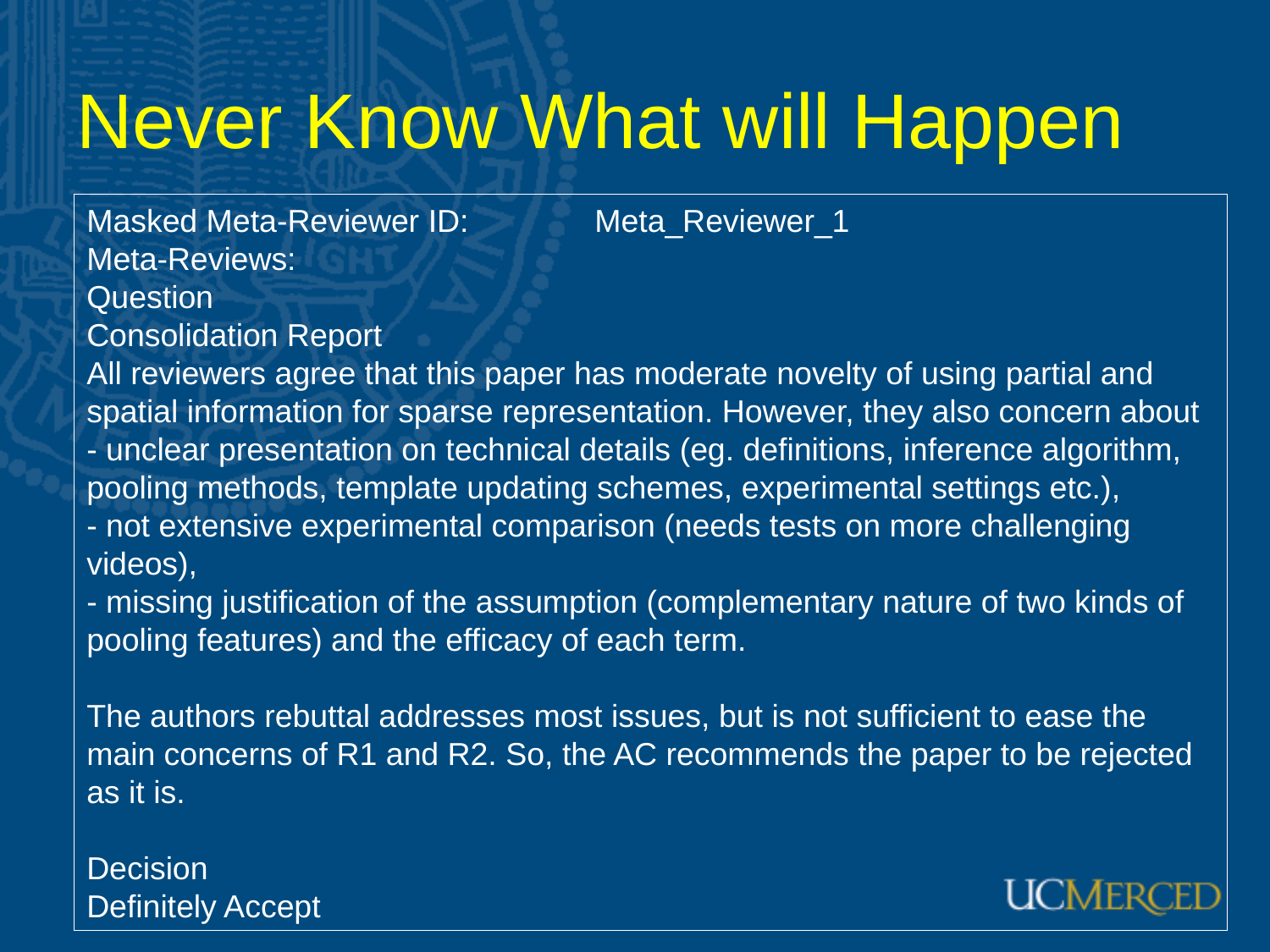

# Never Know What will Happen
Masked Meta-Reviewer ID:	Meta_Reviewer_1
Meta-Reviews:
Question
Consolidation Report
All reviewers agree that this paper has moderate novelty of using partial and spatial information for sparse representation. However, they also concern about
- unclear presentation on technical details (eg. definitions, inference algorithm, pooling methods, template updating schemes, experimental settings etc.),
- not extensive experimental comparison (needs tests on more challenging videos),
- missing justification of the assumption (complementary nature of two kinds of pooling features) and the efficacy of each term.

The authors rebuttal addresses most issues, but is not sufficient to ease the main concerns of R1 and R2. So, the AC recommends the paper to be rejected as it is.

Decision
Definitely Accept